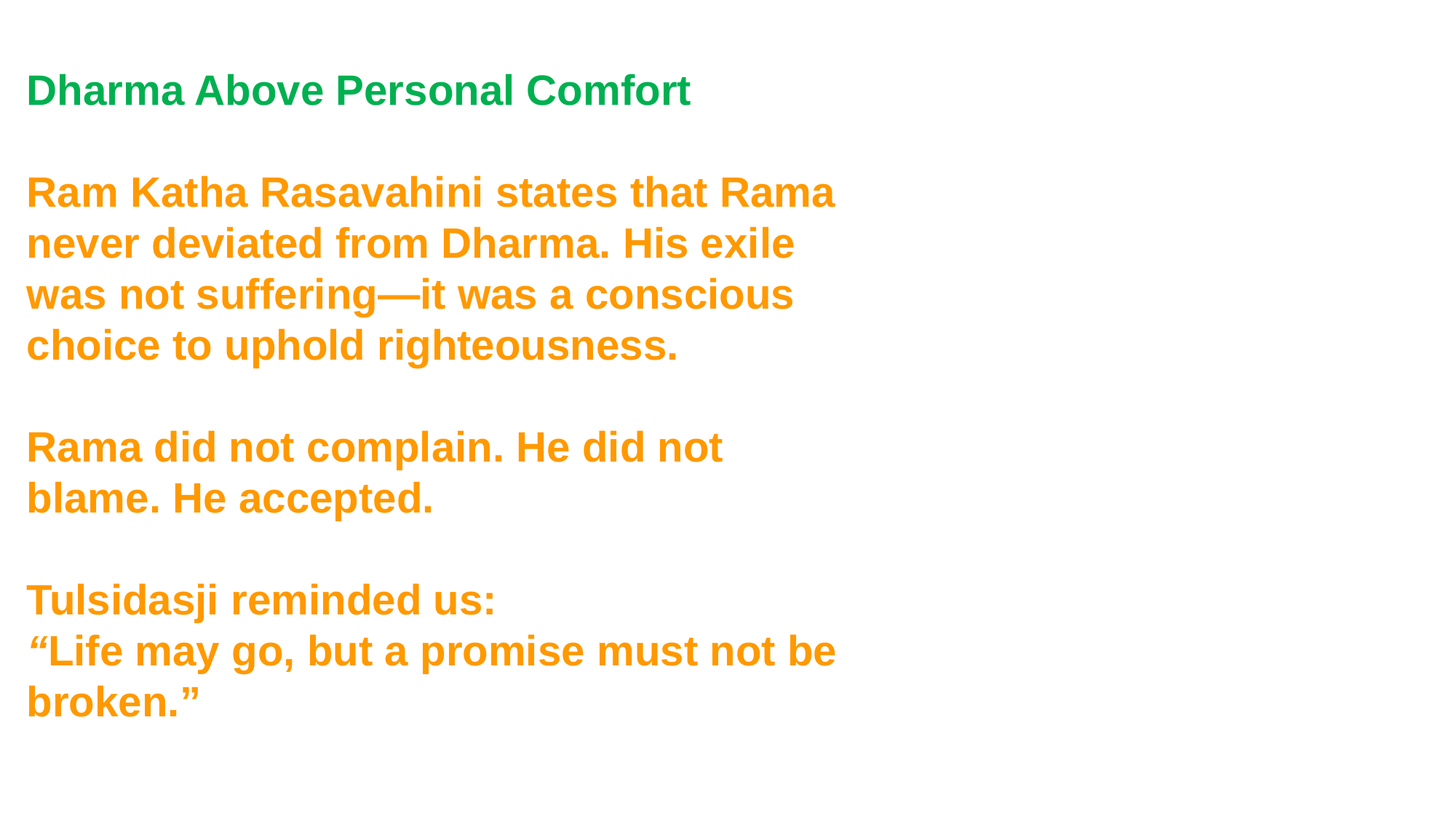

Dharma Above Personal Comfort

Ram Katha Rasavahini states that Rama never deviated from Dharma. His exile was not suffering—it was a conscious choice to uphold righteousness.

Rama did not complain. He did not blame. He accepted.

Tulsidasji reminded us:
“Life may go, but a promise must not be broken.”